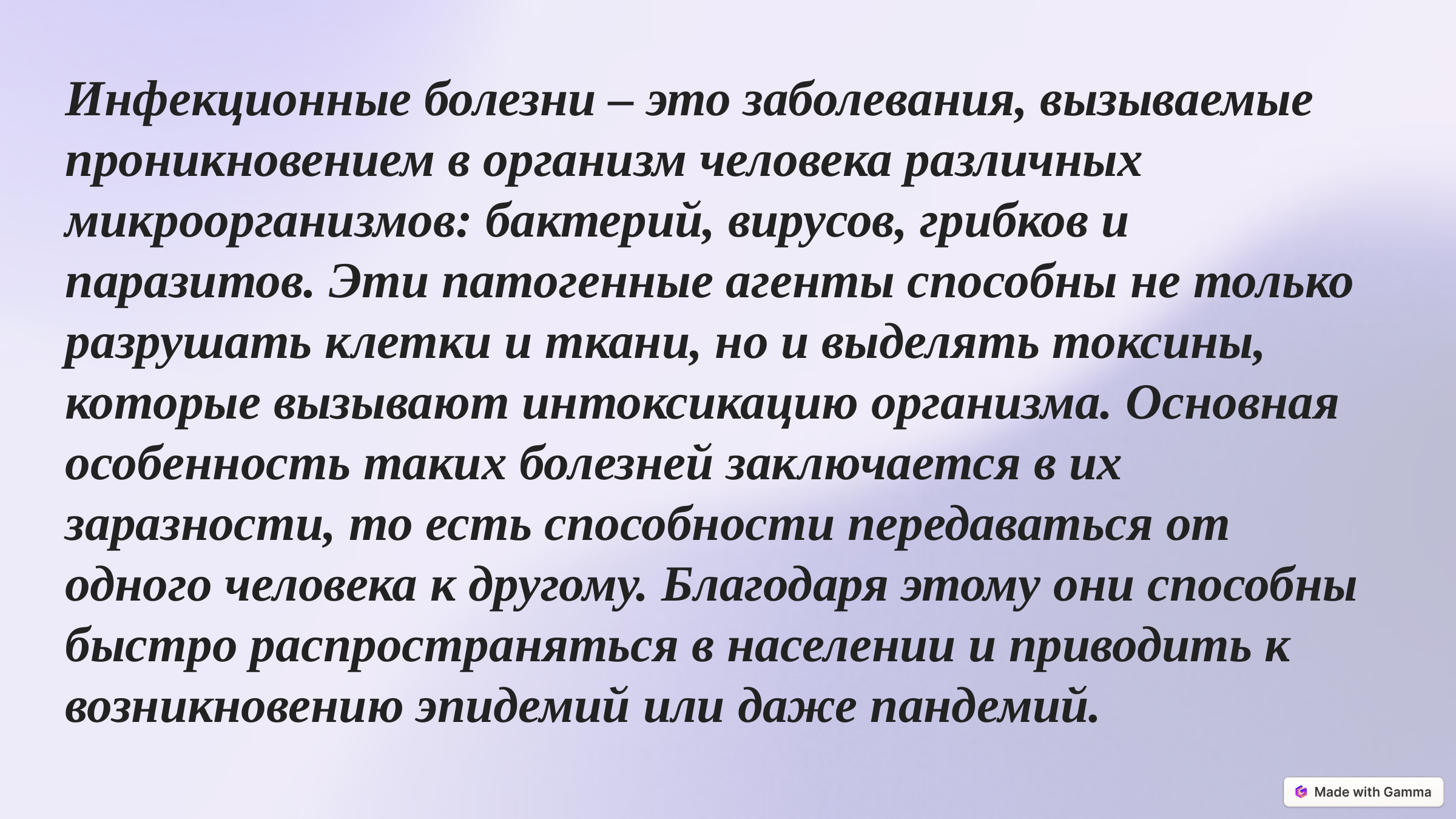

Инфекционные болезни – это заболевания, вызываемые проникновением в организм человека различных микроорганизмов: бактерий, вирусов, грибков и паразитов. Эти патогенные агенты способны не только разрушать клетки и ткани, но и выделять токсины, которые вызывают интоксикацию организма. Основная особенность таких болезней заключается в их заразности, то есть способности передаваться от одного человека к другому. Благодаря этому они способны быстро распространяться в населении и приводить к возникновению эпидемий или даже пандемий.